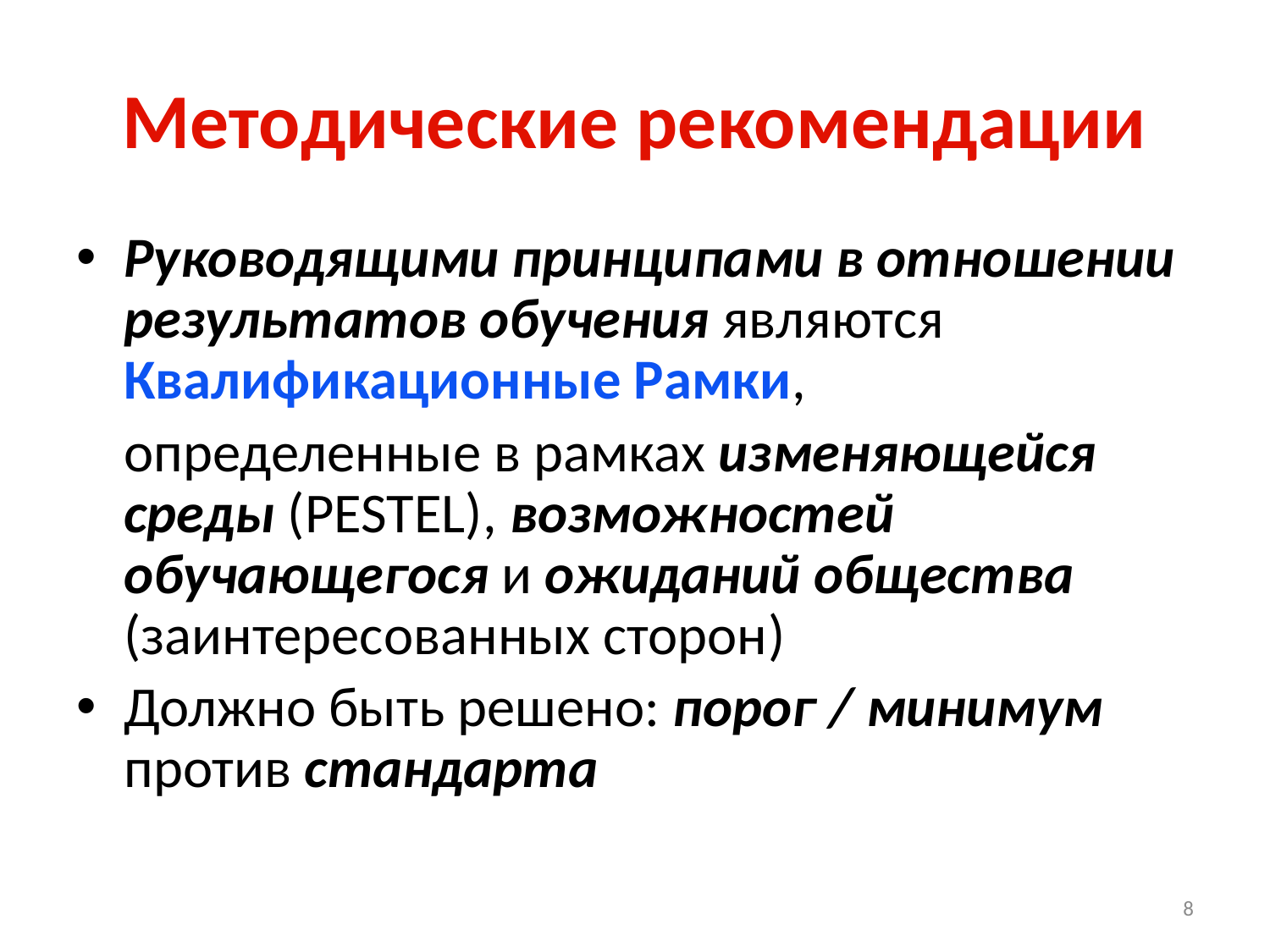

Методические рекомендации
Руководящими принципами в отношении результатов обучения являются Квалификационные Рамки,
	определенные в рамках изменяющейся среды (PESTEL), возможностей обучающегося и ожиданий общества (заинтересованных сторон)
Должно быть решено: порог / минимум против стандарта

8